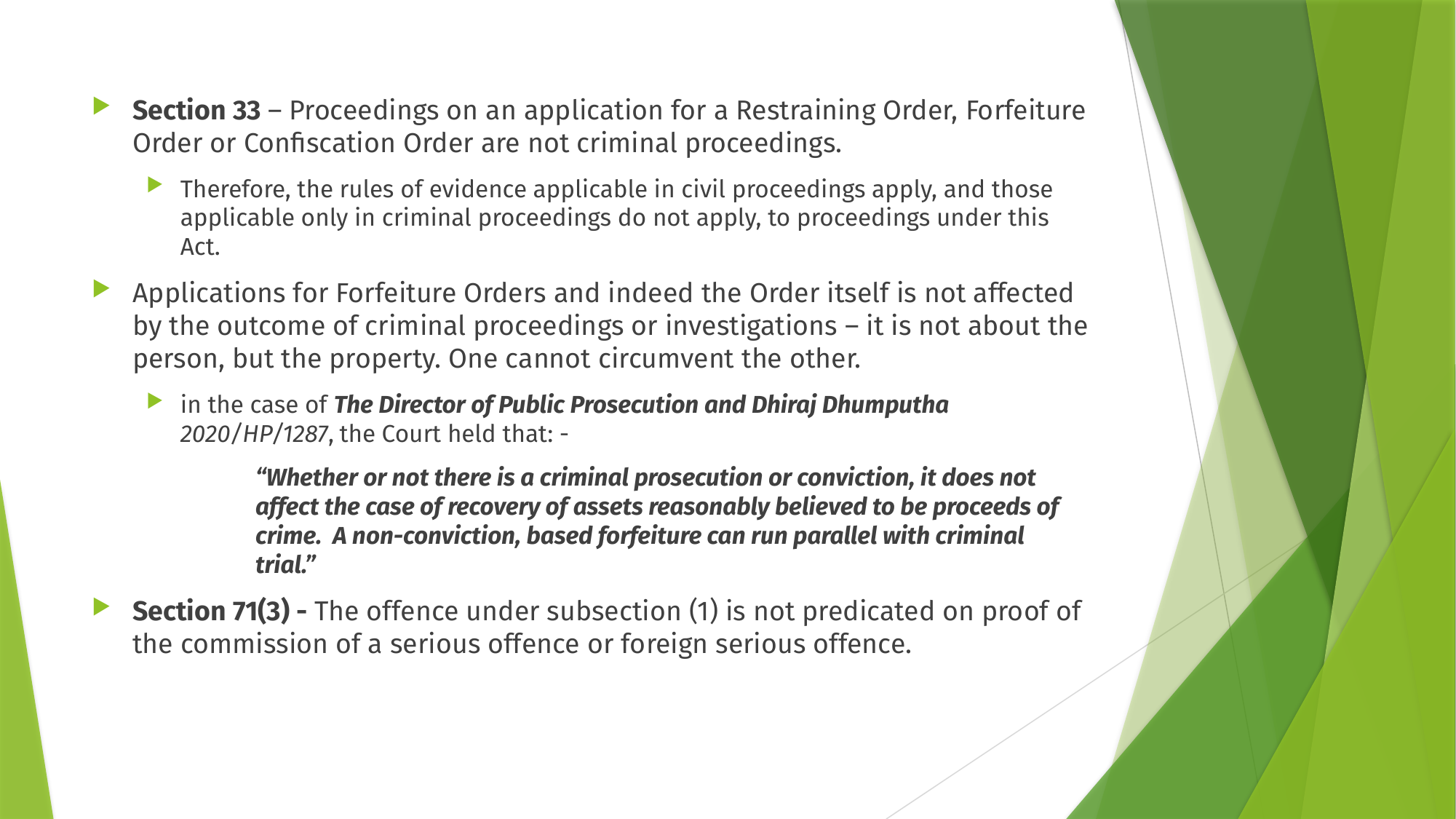

Section 33 – Proceedings on an application for a Restraining Order, Forfeiture Order or Confiscation Order are not criminal proceedings.
Therefore, the rules of evidence applicable in civil proceedings apply, and those applicable only in criminal proceedings do not apply, to proceedings under this Act.
Applications for Forfeiture Orders and indeed the Order itself is not affected by the outcome of criminal proceedings or investigations – it is not about the person, but the property. One cannot circumvent the other.
in the case of The Director of Public Prosecution and Dhiraj Dhumputha 2020/HP/1287, the Court held that: -
	“Whether or not there is a criminal prosecution or conviction, it does not 	affect the case of recovery of assets reasonably believed to be proceeds of 	crime.  A non-conviction, based forfeiture can run parallel with criminal 	trial.”
Section 71(3) - The offence under subsection (1) is not predicated on proof of the commission of a serious offence or foreign serious offence.